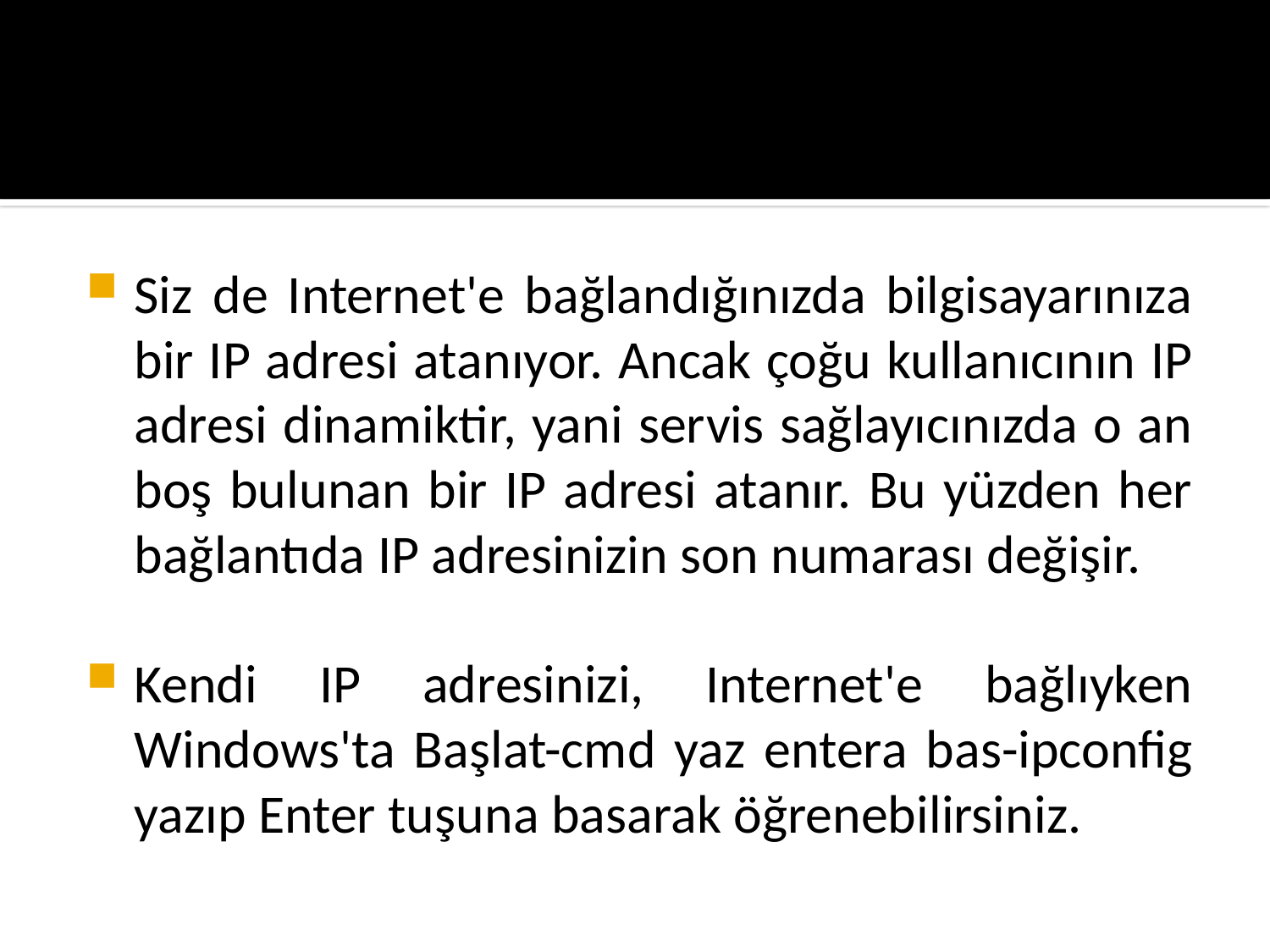

#
Siz de Internet'e bağlandığınızda bilgisayarınıza bir IP adresi atanıyor. Ancak çoğu kullanıcının IP adresi dinamiktir, yani servis sağlayıcınızda o an boş bulunan bir IP adresi atanır. Bu yüzden her bağlantıda IP adresinizin son numarası değişir.

Kendi IP adresinizi, Internet'e bağlıyken Windows'ta Başlat-cmd yaz entera bas-ipconfig yazıp Enter tuşuna basarak öğrenebilirsiniz.